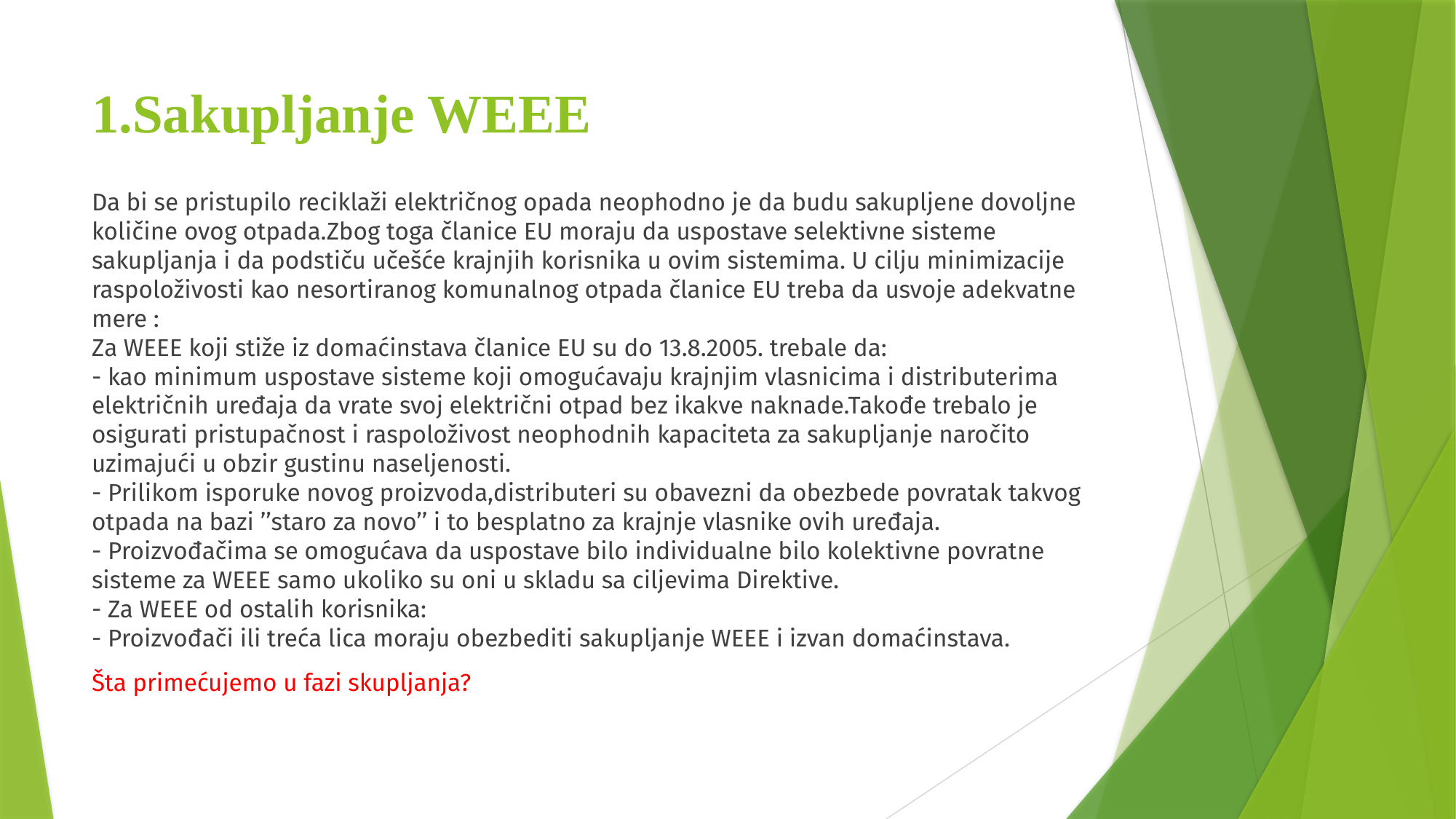

# 1.Sakupljanje WEEE
Da bi se pristupilo reciklaži električnog opada neophodno je da budu sakupljene dovoljne količine ovog otpada.Zbog toga članice EU moraju da uspostave selektivne sisteme sakupljanja i da podstiču učešće krajnjih korisnika u ovim sistemima. U cilju minimizacije raspoloživosti kao nesortiranog komunalnog otpada članice EU treba da usvoje adekvatne mere :
Za WEEE koji stiže iz domaćinstava članice EU su do 13.8.2005. trebale da:
- kao minimum uspostave sisteme koji omogućavaju krajnjim vlasnicima i distributerima električnih uređaja da vrate svoj električni otpad bez ikakve naknade.Takođe trebalo je osigurati pristupačnost i raspoloživost neophodnih kapaciteta za sakupljanje naročito uzimajući u obzir gustinu naseljenosti.
- Prilikom isporuke novog proizvoda,distributeri su obavezni da obezbede povratak takvog otpada na bazi ’’staro za novo’’ i to besplatno za krajnje vlasnike ovih uređaja.
- Proizvođačima se omogućava da uspostave bilo individualne bilo kolektivne povratne sisteme za WEEE samo ukoliko su oni u skladu sa ciljevima Direktive.
- Za WEEE od ostalih korisnika:
- Proizvođači ili treća lica moraju obezbediti sakupljanje WEEE i izvan domaćinstava.
Šta primećujemo u fazi skupljanja?